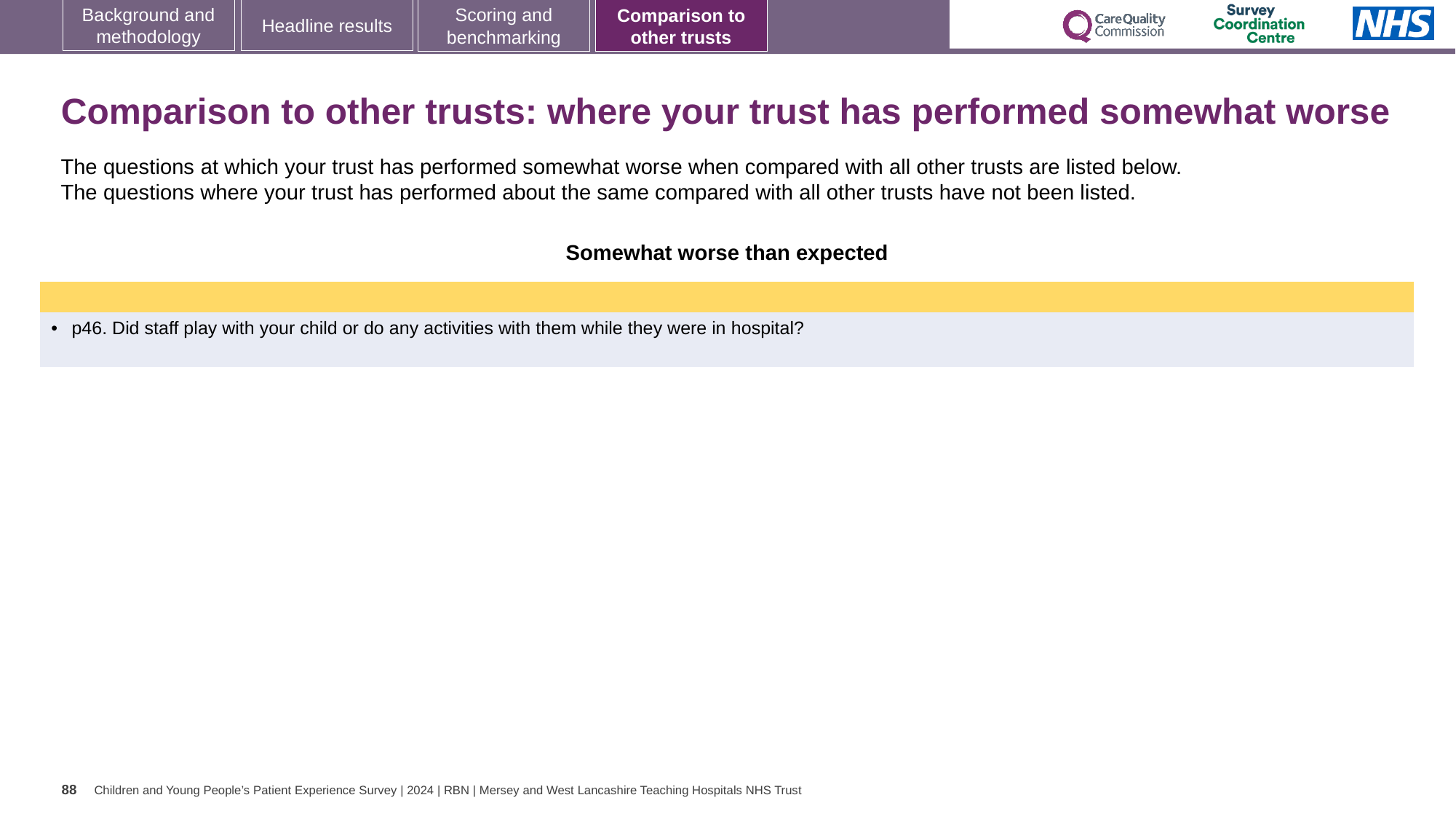

# Comparison to other trusts: where your trust has performed somewhat worse
The questions at which your trust has performed somewhat worse when compared with all other trusts are listed below.
The questions where your trust has performed about the same compared with all other trusts have not been listed.
| Somewhat worse than expected |
| --- |
|  |
| p46. Did staff play with your child or do any activities with them while they were in hospital? |
88